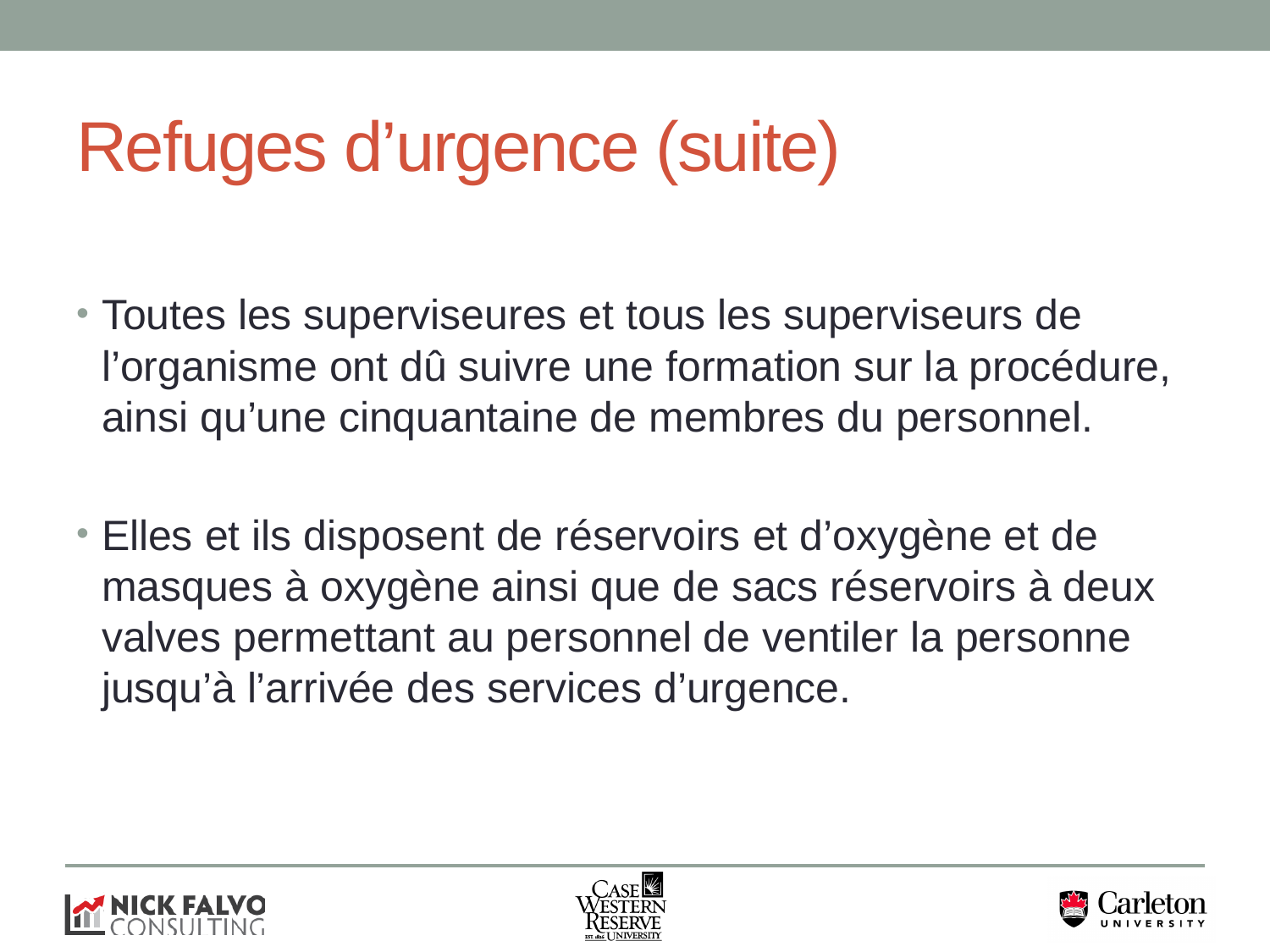

# Refuges d’urgence (suite)

Toutes les superviseures et tous les superviseurs de l’organisme ont dû suivre une formation sur la procédure, ainsi qu’une cinquantaine de membres du personnel.

Elles et ils disposent de réservoirs et d’oxygène et de masques à oxygène ainsi que de sacs réservoirs à deux valves permettant au personnel de ventiler la personne jusqu’à l’arrivée des services d’urgence.